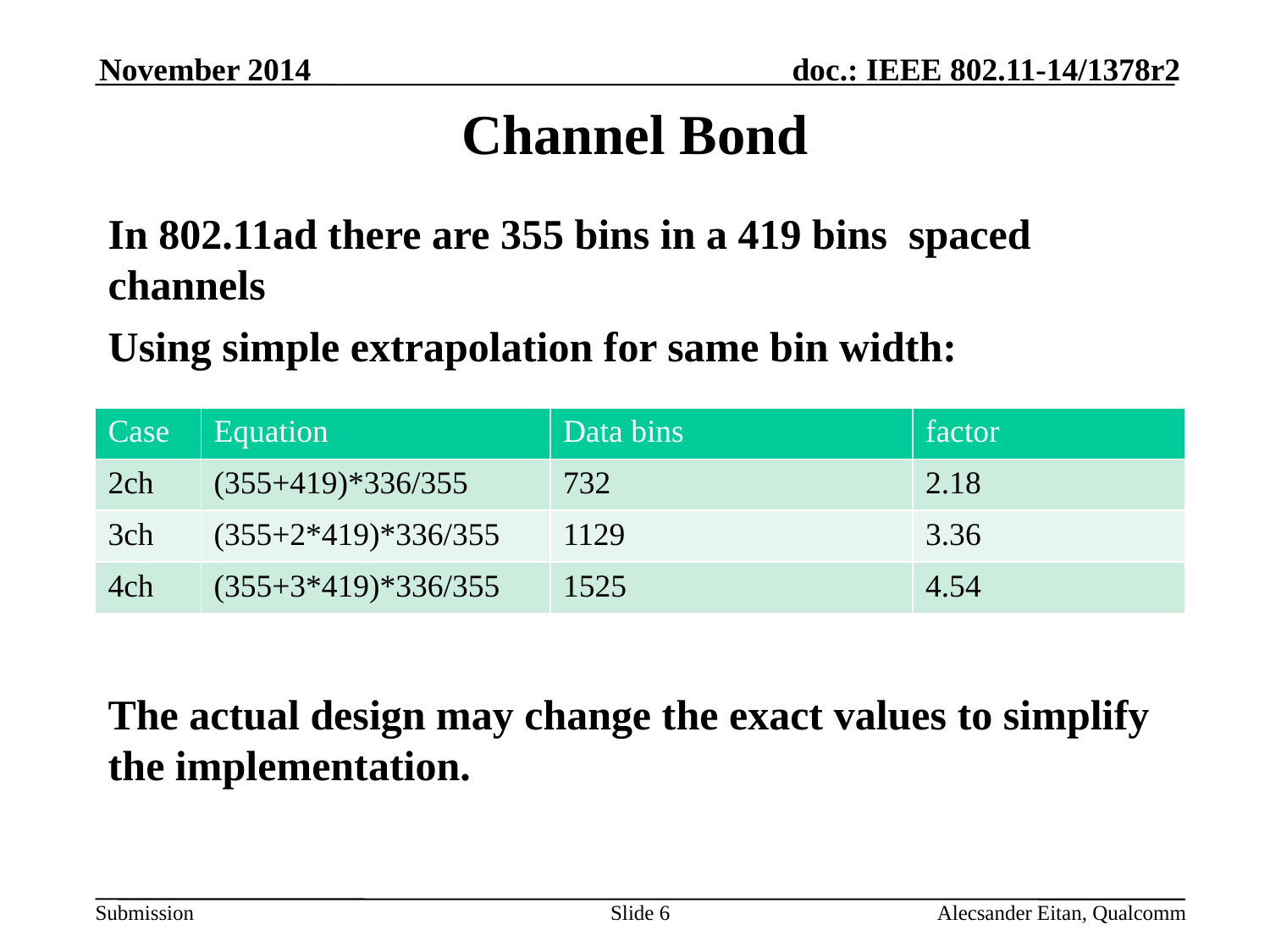

November 2014
# Channel Bond
In 802.11ad there are 355 bins in a 419 bins  spaced channels
Using simple extrapolation for same bin width:

The actual design may change the exact values to simplify the implementation.

| Case | Equation | Data bins | factor |
| --- | --- | --- | --- |
| 2ch | (355+419)\*336/355 | 732 | 2.18 |
| 3ch | (355+2\*419)\*336/355 | 1129 | 3.36 |
| 4ch | (355+3\*419)\*336/355 | 1525 | 4.54 |
Slide 6
Alecsander Eitan, Qualcomm